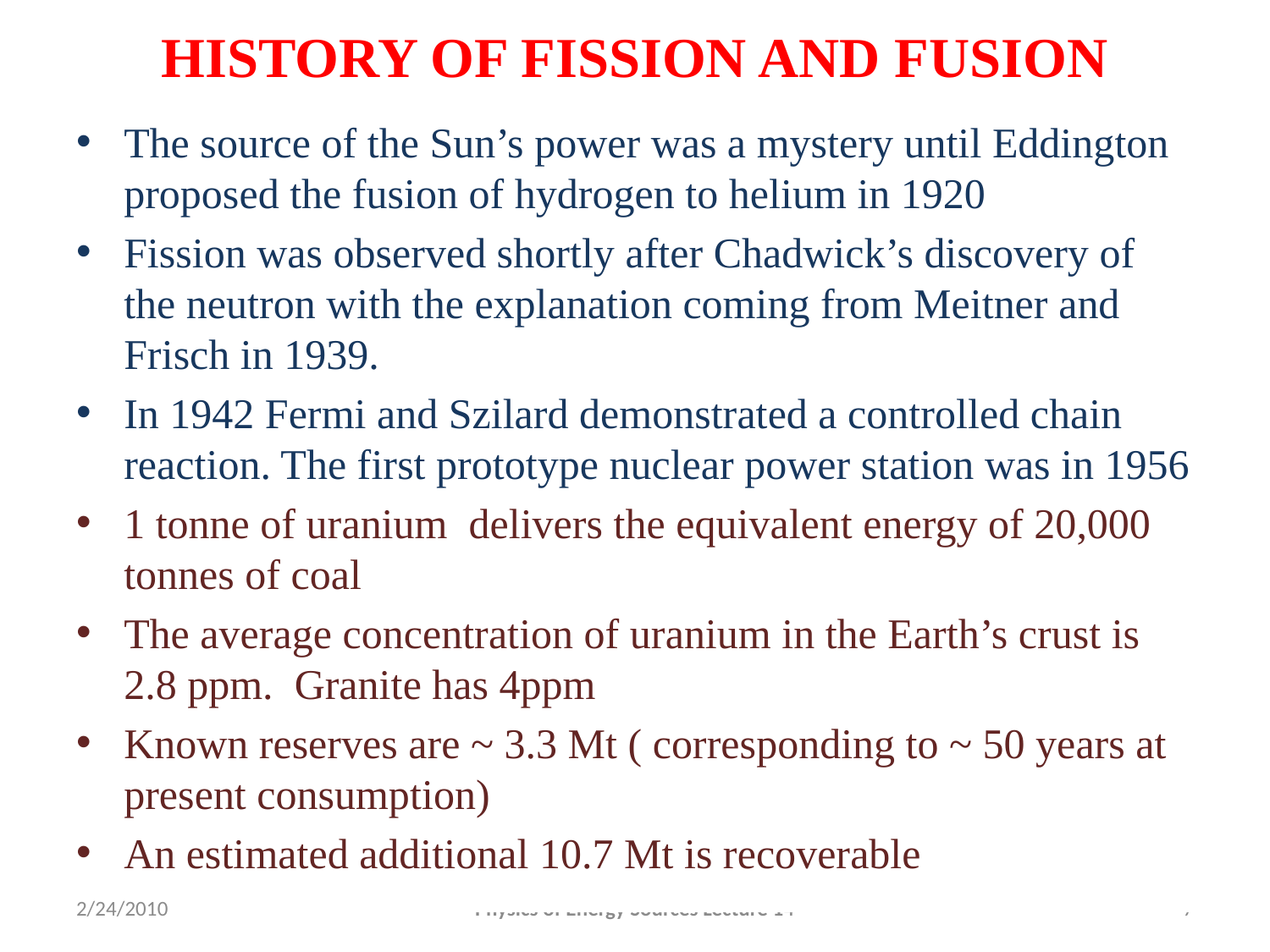

# HISTORY OF FISSION AND FUSION
The source of the Sun’s power was a mystery until Eddington proposed the fusion of hydrogen to helium in 1920
Fission was observed shortly after Chadwick’s discovery of the neutron with the explanation coming from Meitner and Frisch in 1939.
In 1942 Fermi and Szilard demonstrated a controlled chain reaction. The first prototype nuclear power station was in 1956
1 tonne of uranium  delivers the equivalent energy of 20,000 tonnes of coal
The average concentration of uranium in the Earth’s crust is 2.8 ppm.  Granite has 4ppm
Known reserves are ~ 3.3 Mt ( corresponding to ~ 50 years at present consumption)
An estimated additional 10.7 Mt is recoverable
2/24/2010
Physics of Energy Sources Lecture 14
7